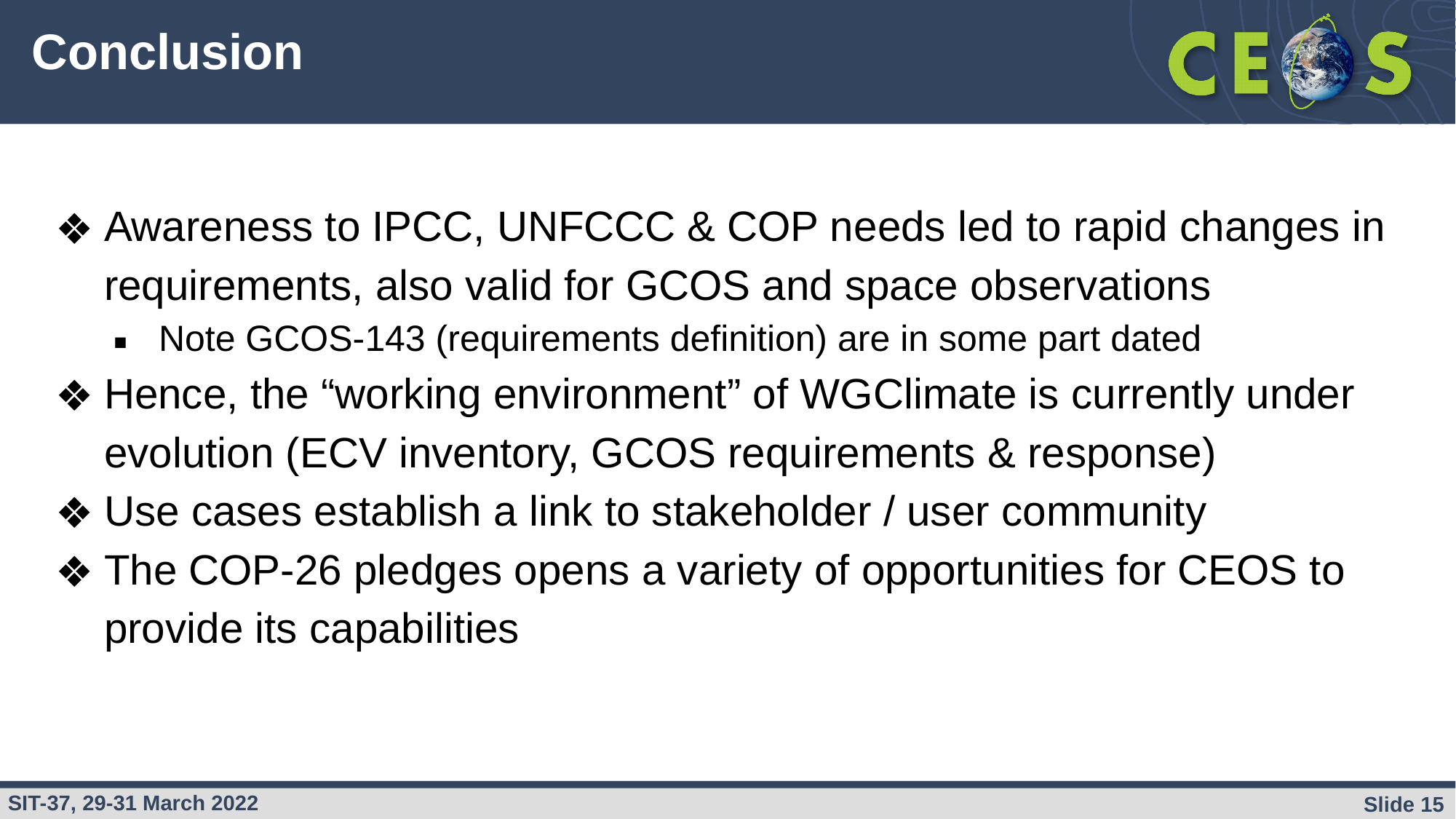

# Conclusion
Awareness to IPCC, UNFCCC & COP needs led to rapid changes in requirements, also valid for GCOS and space observations
Note GCOS-143 (requirements definition) are in some part dated
Hence, the “working environment” of WGClimate is currently under evolution (ECV inventory, GCOS requirements & response)
Use cases establish a link to stakeholder / user community
The COP-26 pledges opens a variety of opportunities for CEOS to provide its capabilities